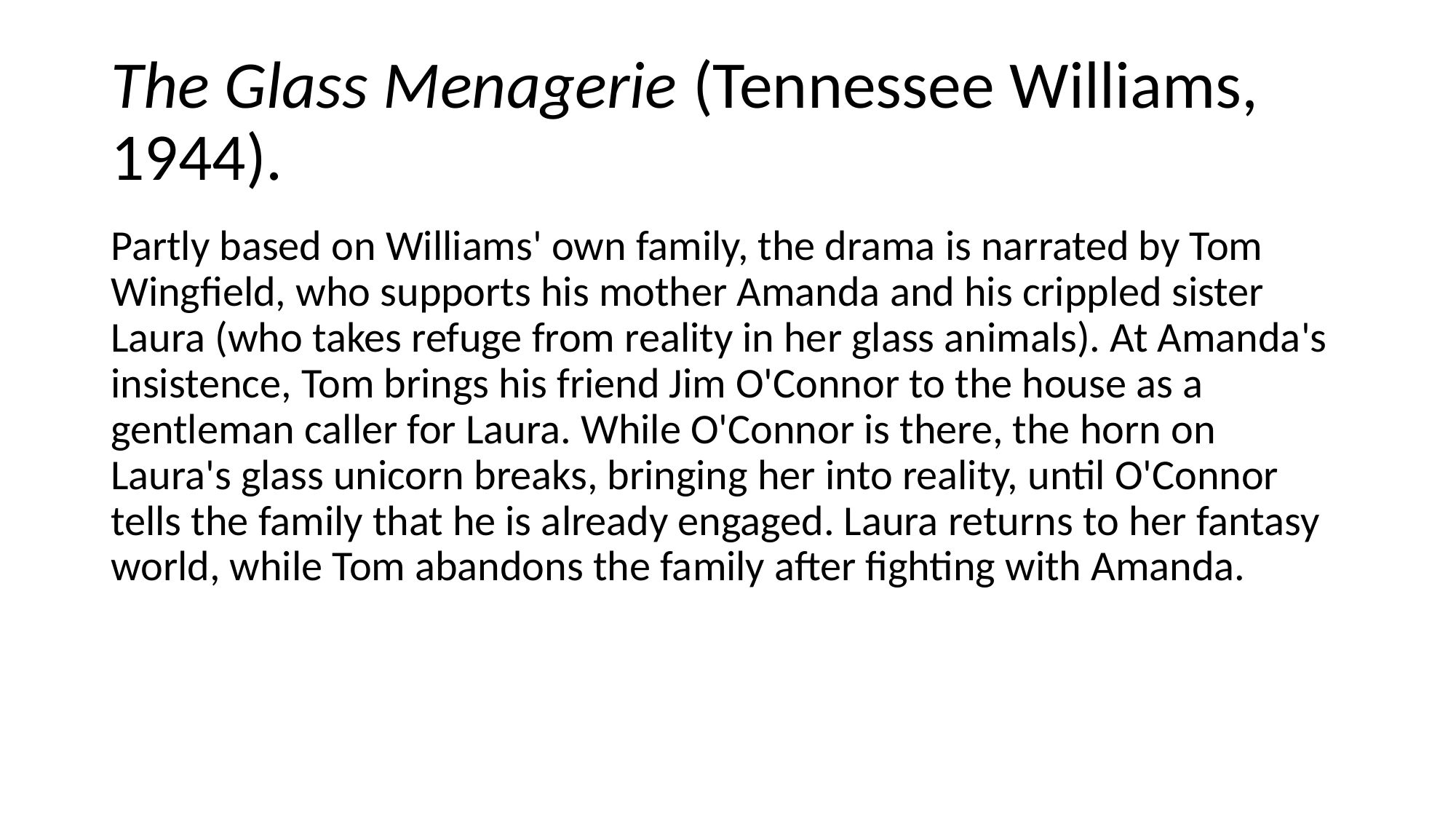

# The Glass Menagerie (Tennessee Williams, 1944).
Partly based on Williams' own family, the drama is narrated by Tom Wingfield, who supports his mother Amanda and his crippled sister Laura (who takes refuge from reality in her glass animals). At Amanda's insistence, Tom brings his friend Jim O'Connor to the house as a gentleman caller for Laura. While O'Connor is there, the horn on Laura's glass unicorn breaks, bringing her into reality, until O'Connor tells the family that he is already engaged. Laura returns to her fantasy world, while Tom abandons the family after fighting with Amanda.